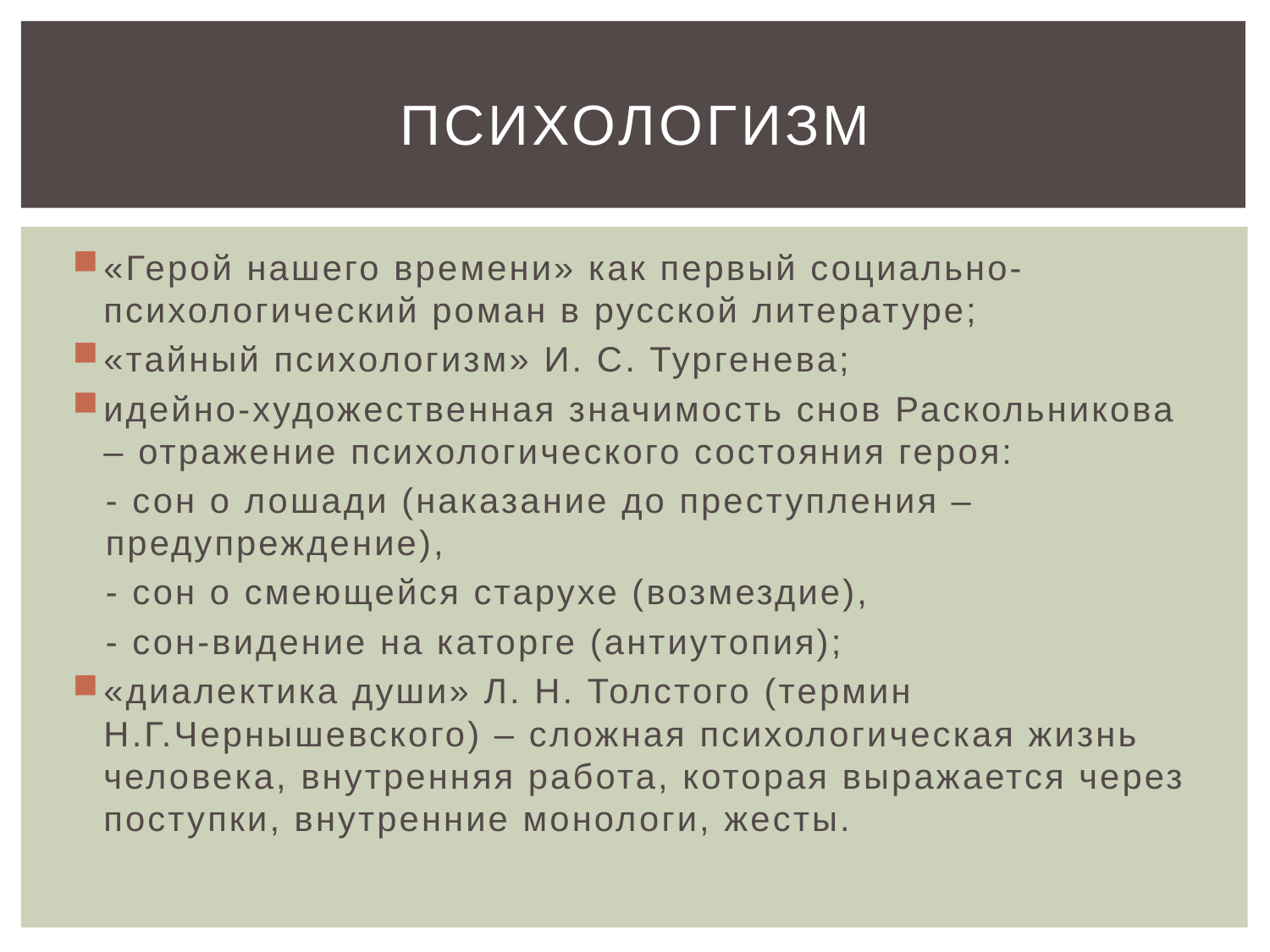

# психологизм
«Герой нашего времени» как первый социально-психологический роман в русской литературе;
«тайный психологизм» И. С. Тургенева;
идейно-художественная значимость снов Раскольникова – отражение психологического состояния героя:
- сон о лошади (наказание до преступления – предупреждение),
- сон о смеющейся старухе (возмездие),
- сон-видение на каторге (антиутопия);
«диалектика души» Л. Н. Толстого (термин Н.Г.Чернышевского) – сложная психологическая жизнь человека, внутренняя работа, которая выражается через поступки, внутренние монологи, жесты.